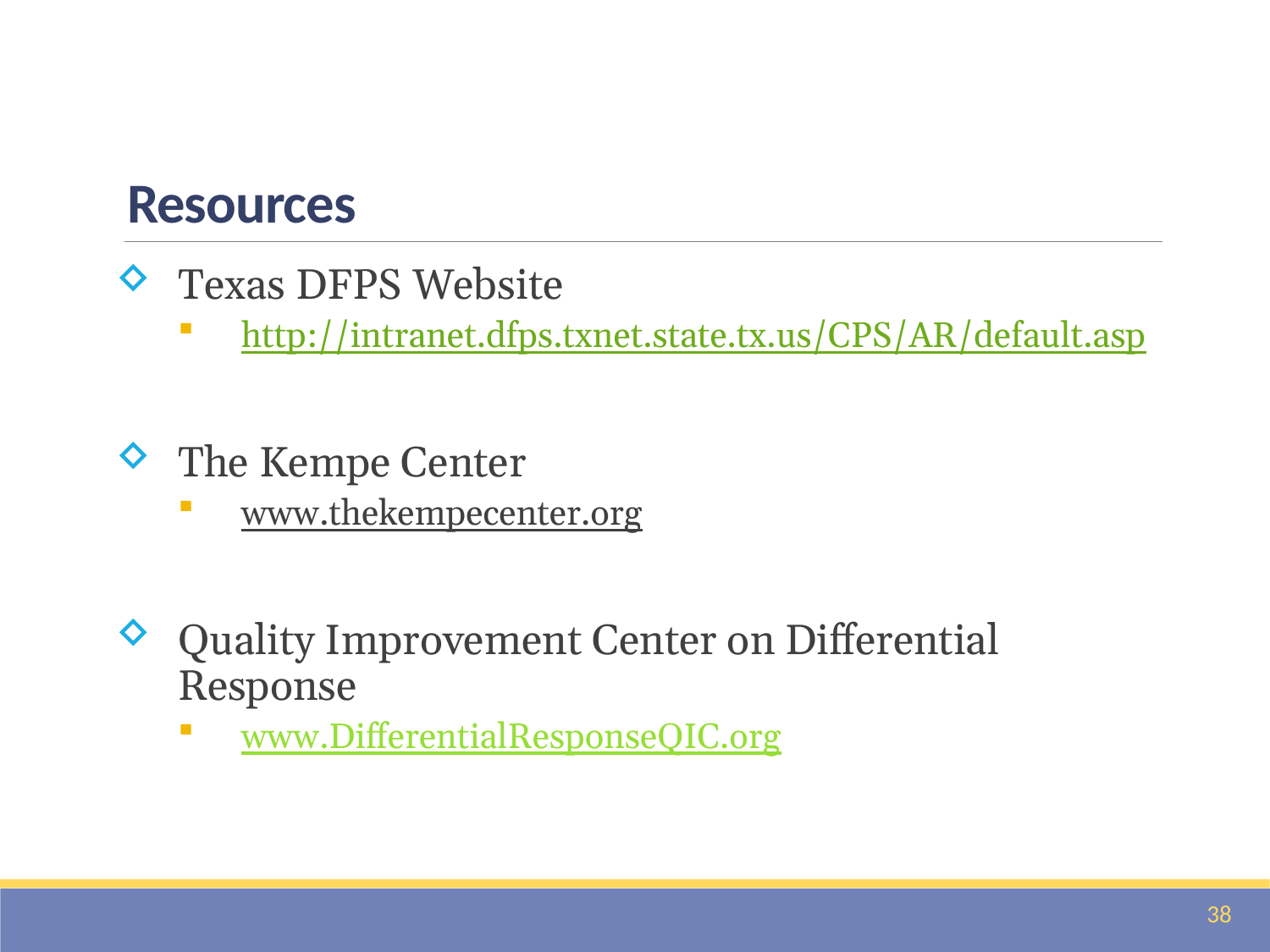

# Resources
Texas DFPS Website
http://intranet.dfps.txnet.state.tx.us/CPS/AR/default.asp

The Kempe Center
www.thekempecenter.org

Quality Improvement Center on Differential Response
www.DifferentialResponseQIC.org

38